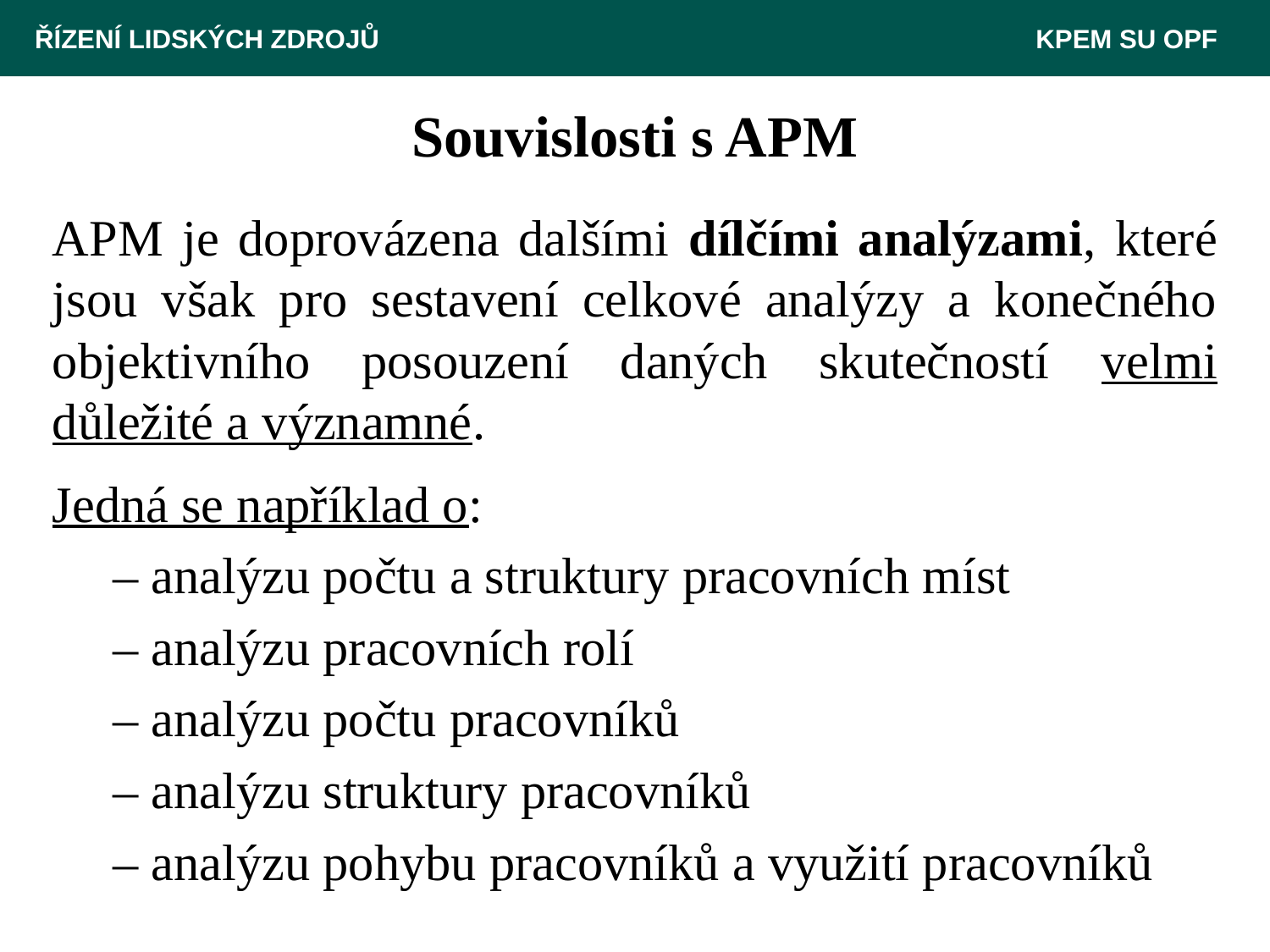

ŘÍZENÍ LIDSKÝCH ZDROJŮ 						 KPEM SU OPF
# Souvislosti s APM
APM je doprovázena dalšími dílčími analýzami, které jsou však pro sestavení celkové analýzy a konečného objektivního posouzení daných skutečností velmi důležité a významné.
Jedná se například o:
	 – analýzu počtu a struktury pracovních míst
	 – analýzu pracovních rolí
	 – analýzu počtu pracovníků
	 – analýzu struktury pracovníků
	 – analýzu pohybu pracovníků a využití pracovníků